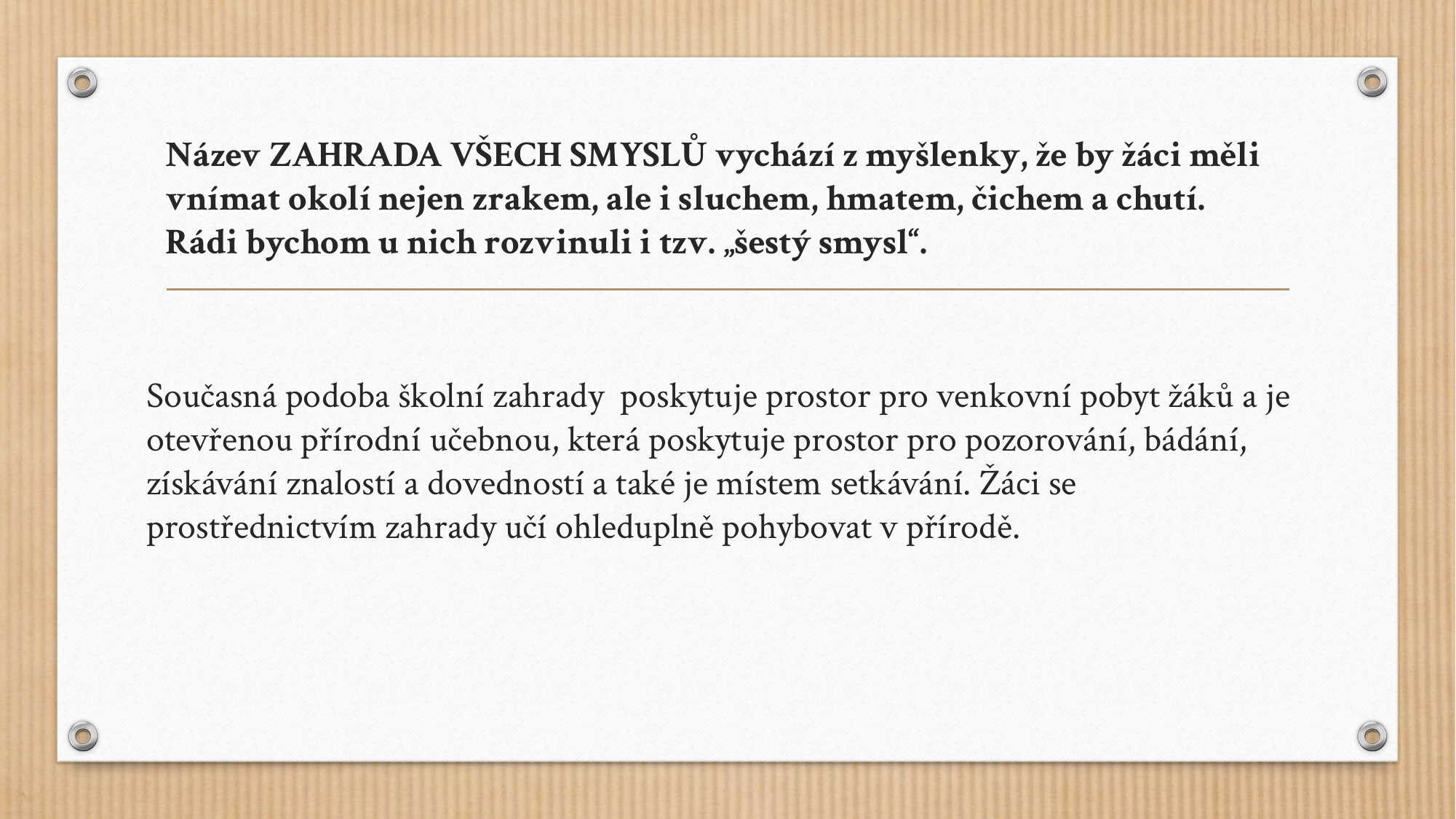

# Název ZAHRADA VŠECH SMYSLŮ vychází z myšlenky, že by žáci měli vnímat okolí nejen zrakem, ale i sluchem, hmatem, čichem a chutí.  Rádi bychom u nich rozvinuli i tzv. „šestý smysl“.

Současná podoba školní zahrady  poskytuje prostor pro venkovní pobyt žáků a je otevřenou přírodní učebnou, která poskytuje prostor pro pozorování, bádání, získávání znalostí a dovedností a také je místem setkávání. Žáci se prostřednictvím zahrady učí ohleduplně pohybovat v přírodě.